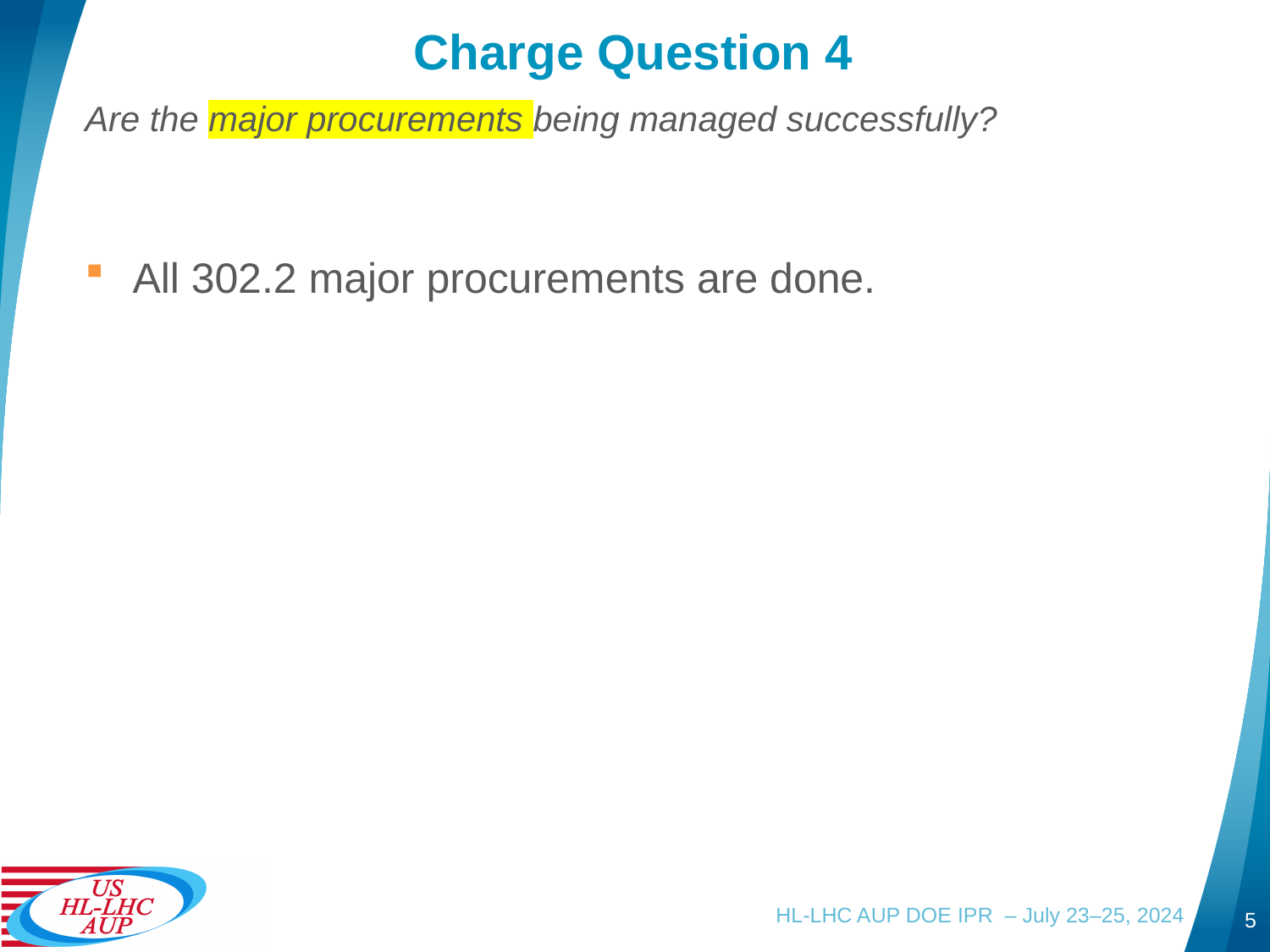

# Charge Question 4
Are the major procurements being managed successfully?

All 302.2 major procurements are done.

HL-LHC AUP DOE IPR  – July 23–25, 2024
5